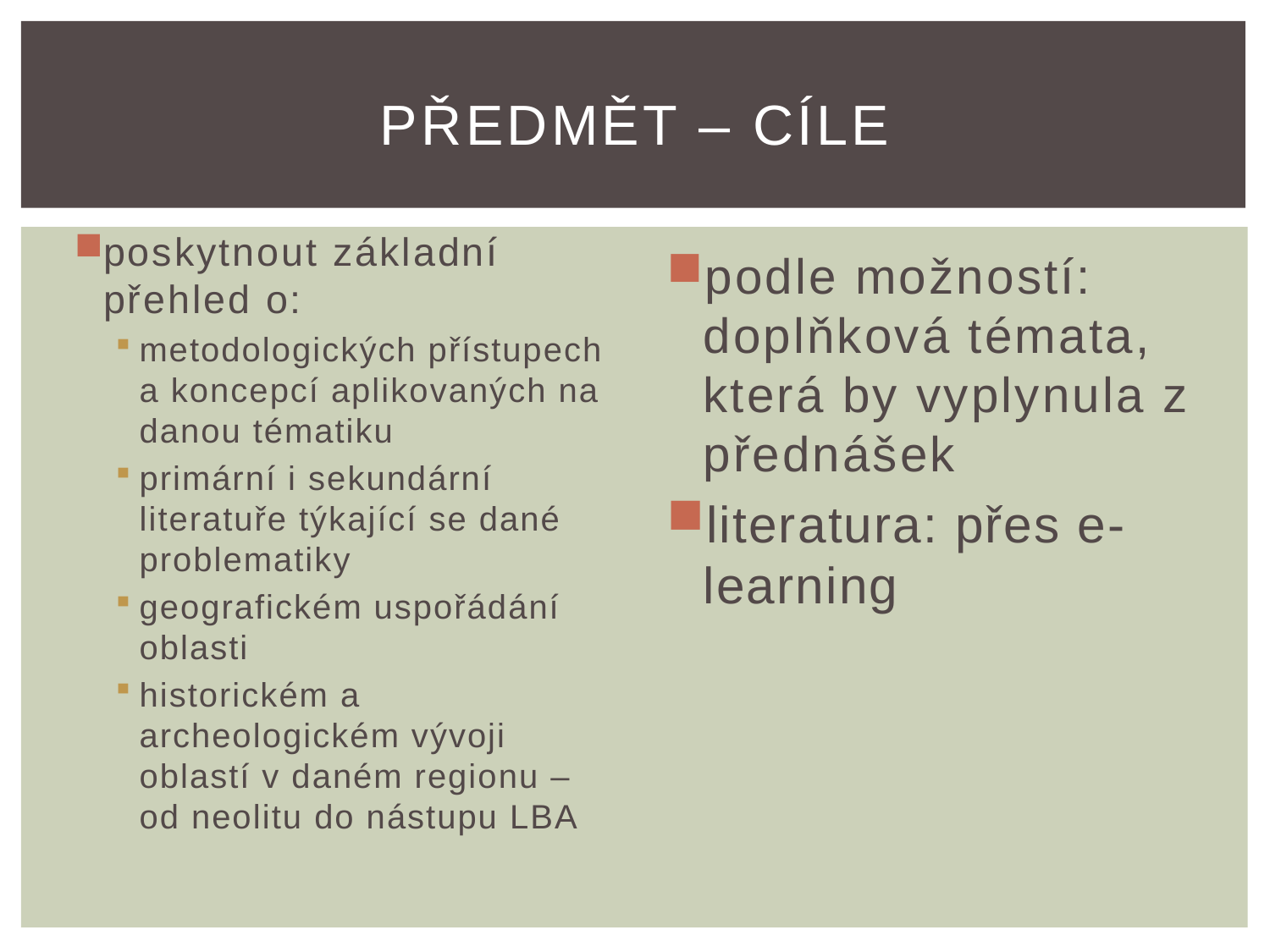

# Předmět – cíle
poskytnout základní přehled o:
metodologických přístupech a koncepcí aplikovaných na danou tématiku
primární i sekundární literatuře týkající se dané problematiky
geografickém uspořádání oblasti
historickém a archeologickém vývoji oblastí v daném regionu – od neolitu do nástupu LBA
podle možností: doplňková témata, která by vyplynula z přednášek
literatura: přes e-learning